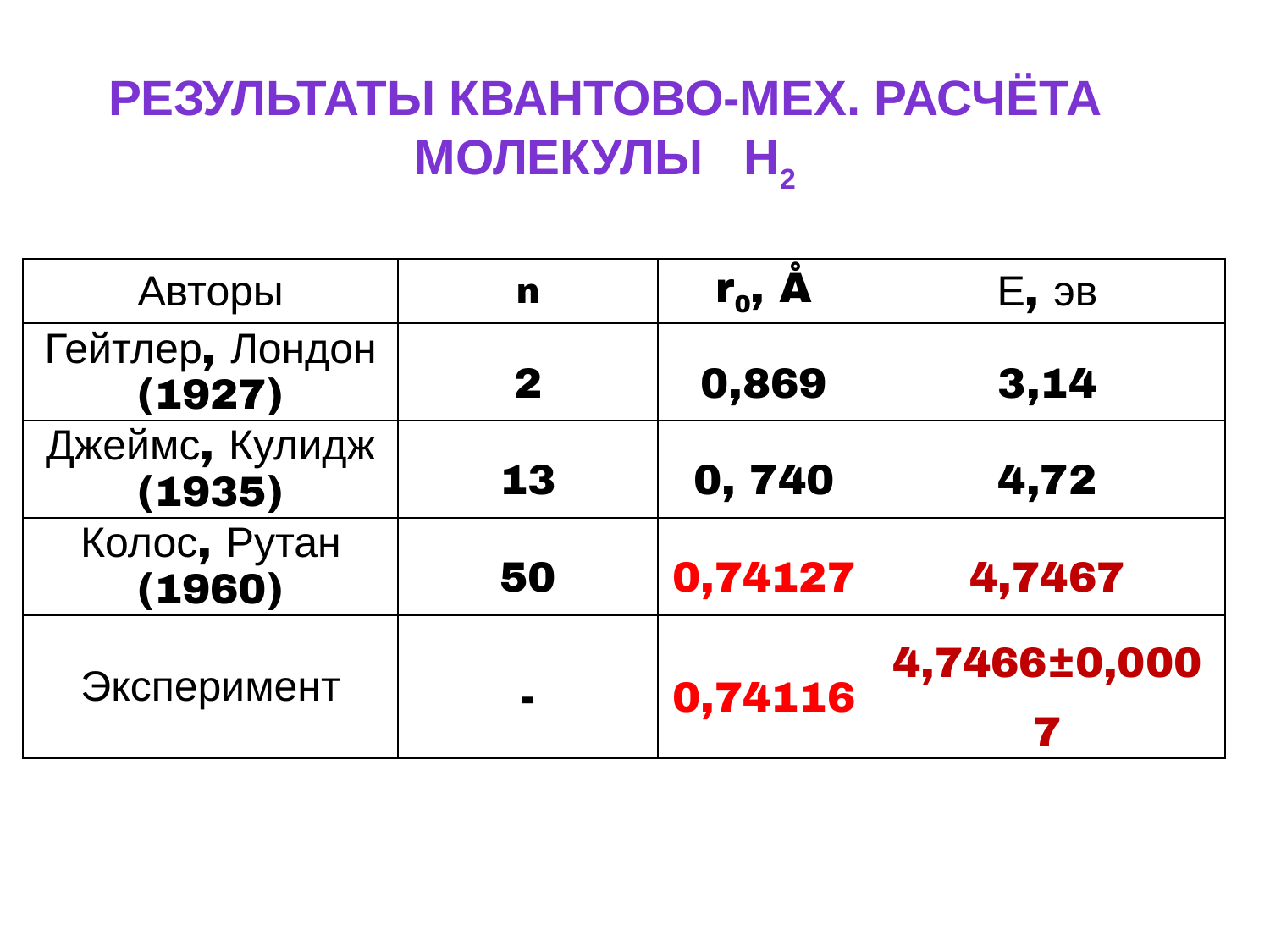

Результаты квантово-мех. расчёта молЕКУлы   Н2
| Авторы | n | r0, Å | Е, эв |
| --- | --- | --- | --- |
| Гейтлер, Лондон (1927) | 2 | 0,869 | 3,14 |
| Джеймс, Кулидж (1935) | 13 | 0, 740 | 4,72 |
| Колос, Рутан (1960) | 50 | 0,74127 | 4,7467 |
| Эксперимент | - | 0,74116 | 4,7466±0,0007 |